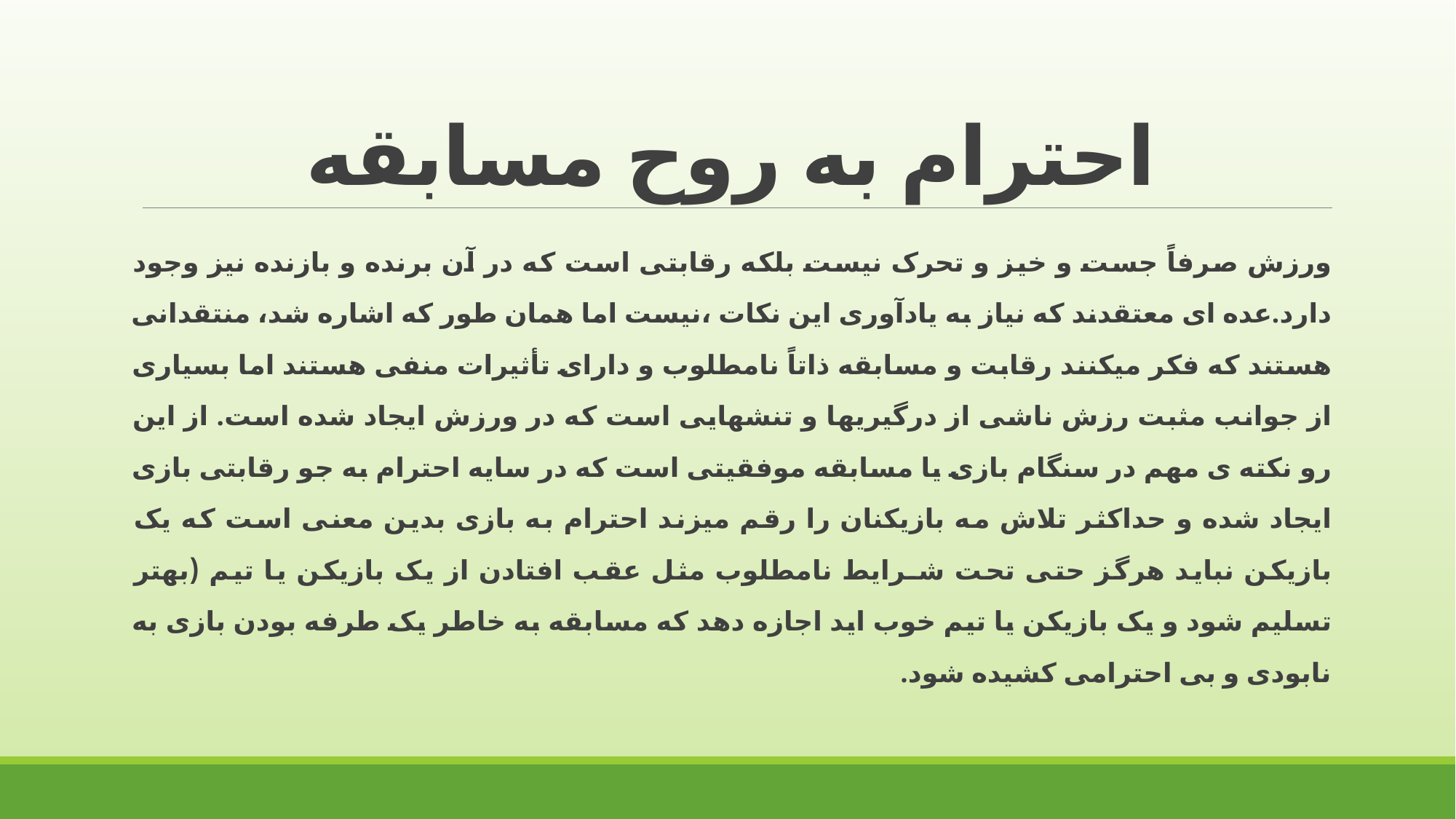

# احترام به روح مسابقه
ورزش صرفاً جست و خیز و تحرک نیست بلکه رقابتی است که در آن برنده و بازنده نیز وجود دارد.عده ای معتقدند که نیاز به یادآوری این نکات ،نیست اما همان طور که اشاره شد، منتقدانی هستند که فکر میکنند رقابت و مسابقه ذاتاً نامطلوب و دارای تأثیرات منفی هستند اما بسیاری از جوانب مثبت رزش ناشی از درگیریها و تنشهایی است که در ورزش ایجاد شده است. از این رو نکته ی مهم در سنگام بازی یا مسابقه موفقیتی است که در سایه احترام به جو رقابتی بازی ایجاد شده و حداکثر تلاش مه بازیکنان را رقم میزند احترام به بازی بدین معنی است که یک بازیکن نباید هرگز حتی تحت شـرایط نامطلوب مثل عقب افتادن از یک بازیکن یا تیم (بهتر تسلیم شود و یک بازیکن یا تیم خوب اید اجازه دهد که مسابقه به خاطر یک طرفه بودن بازی به نابودی و بی احترامی کشیده شود.